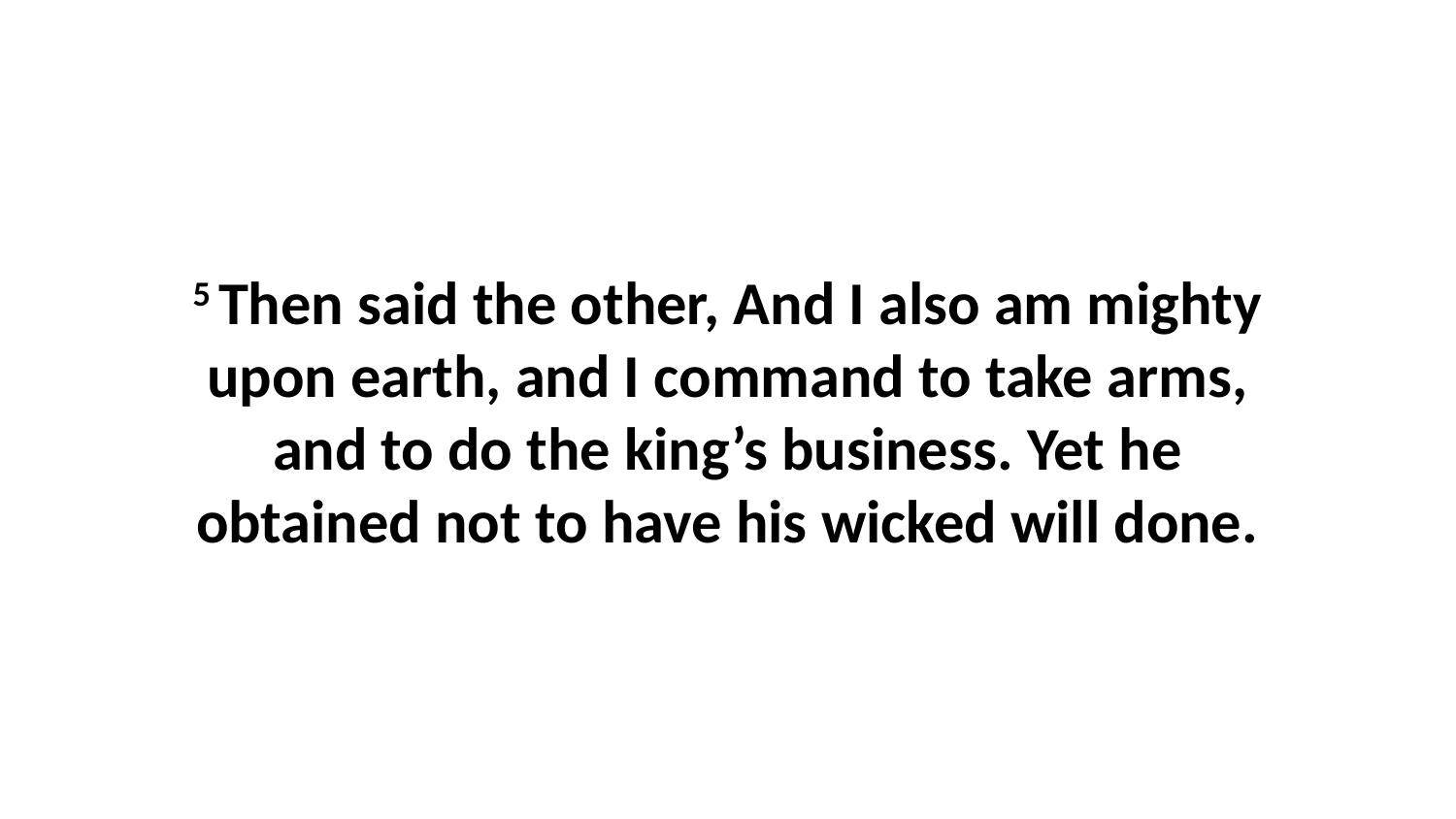

5 Then said the other, And I also am mighty upon earth, and I command to take arms, and to do the king’s business. Yet he obtained not to have his wicked will done.